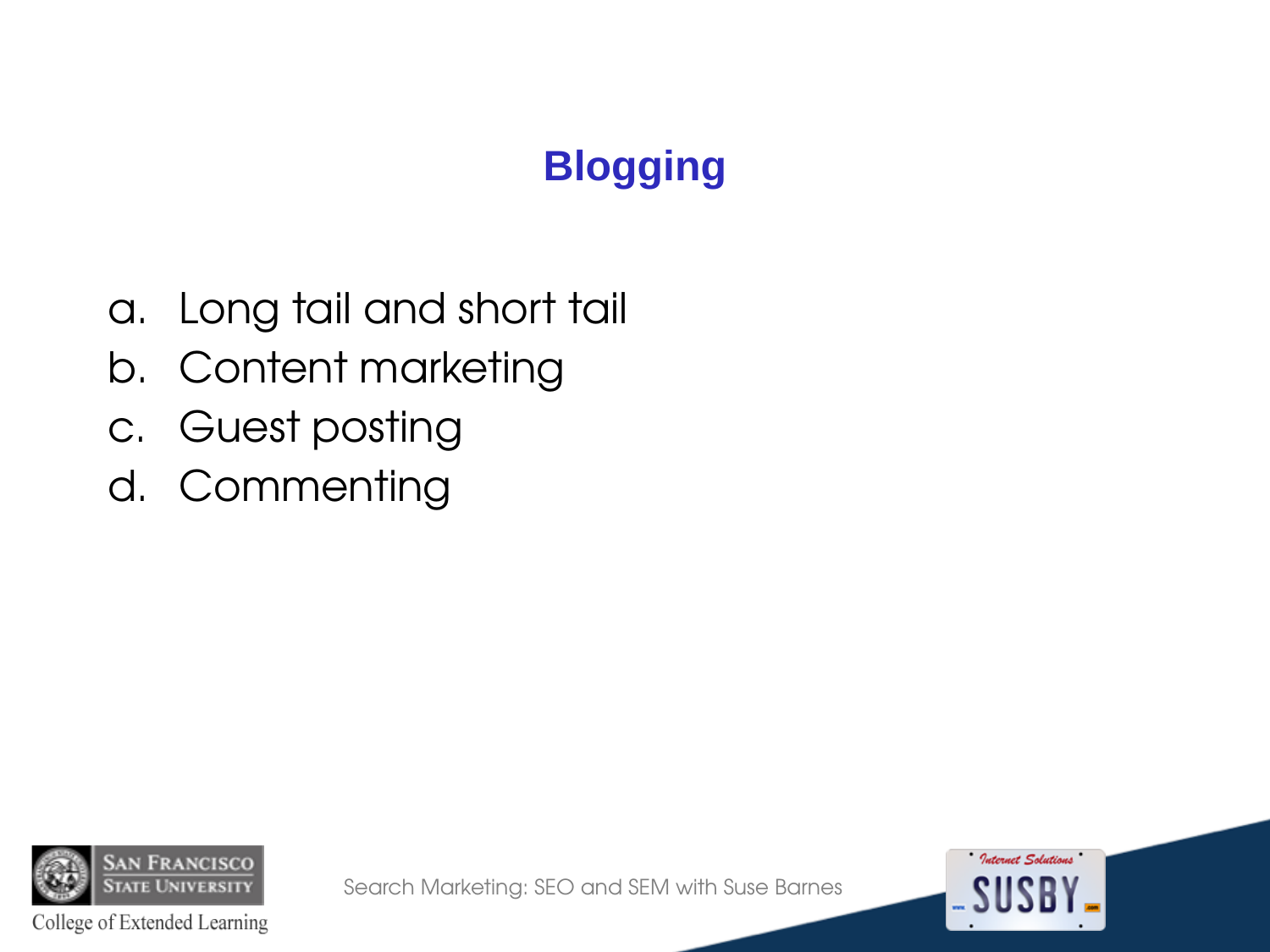

# Blogging
Long tail and short tail
Content marketing
Guest posting
Commenting